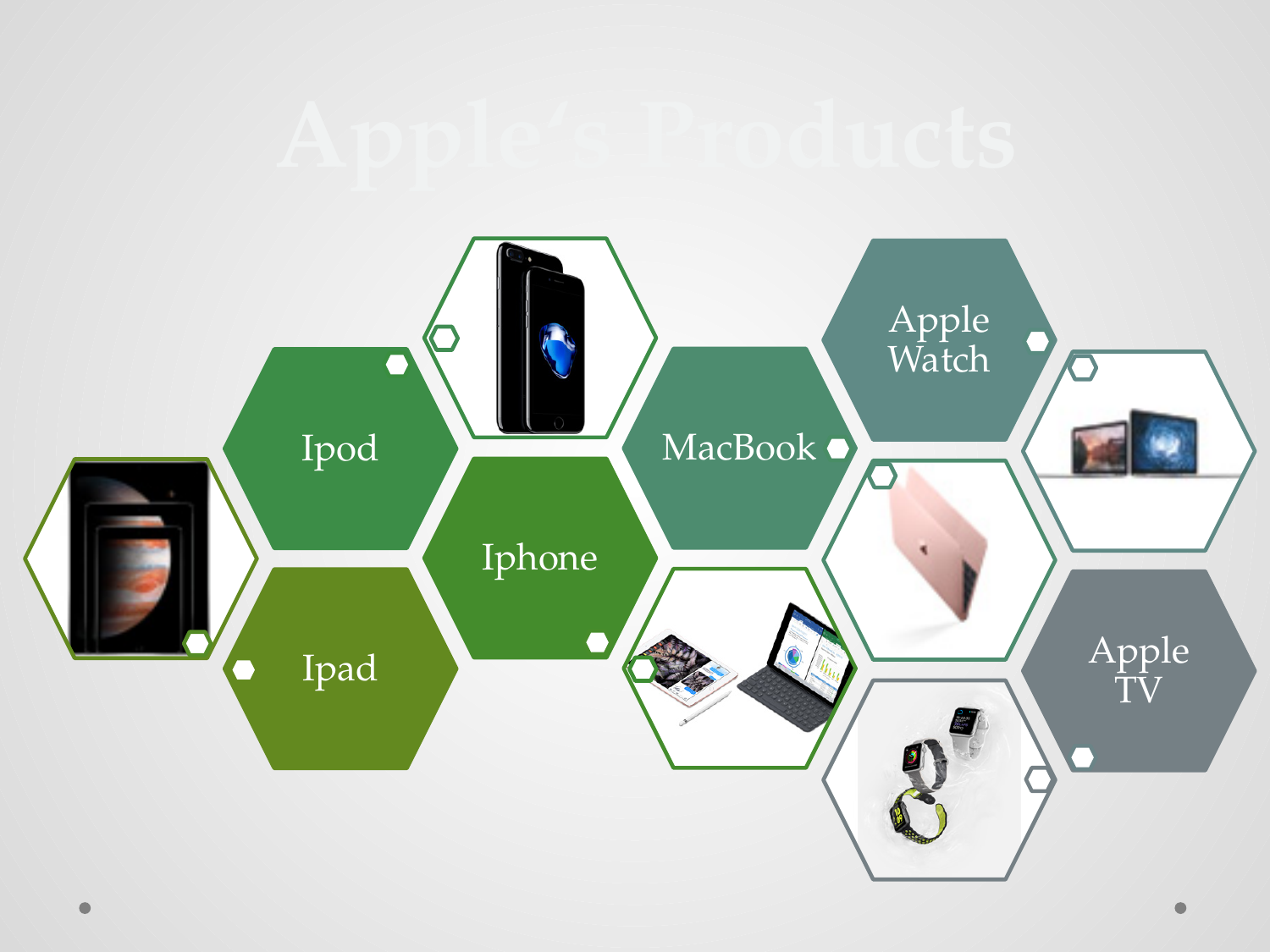

# Apple‘s Products
Ipad
Iphone
Ipod
MacBook
Apple Watch
Apple TV